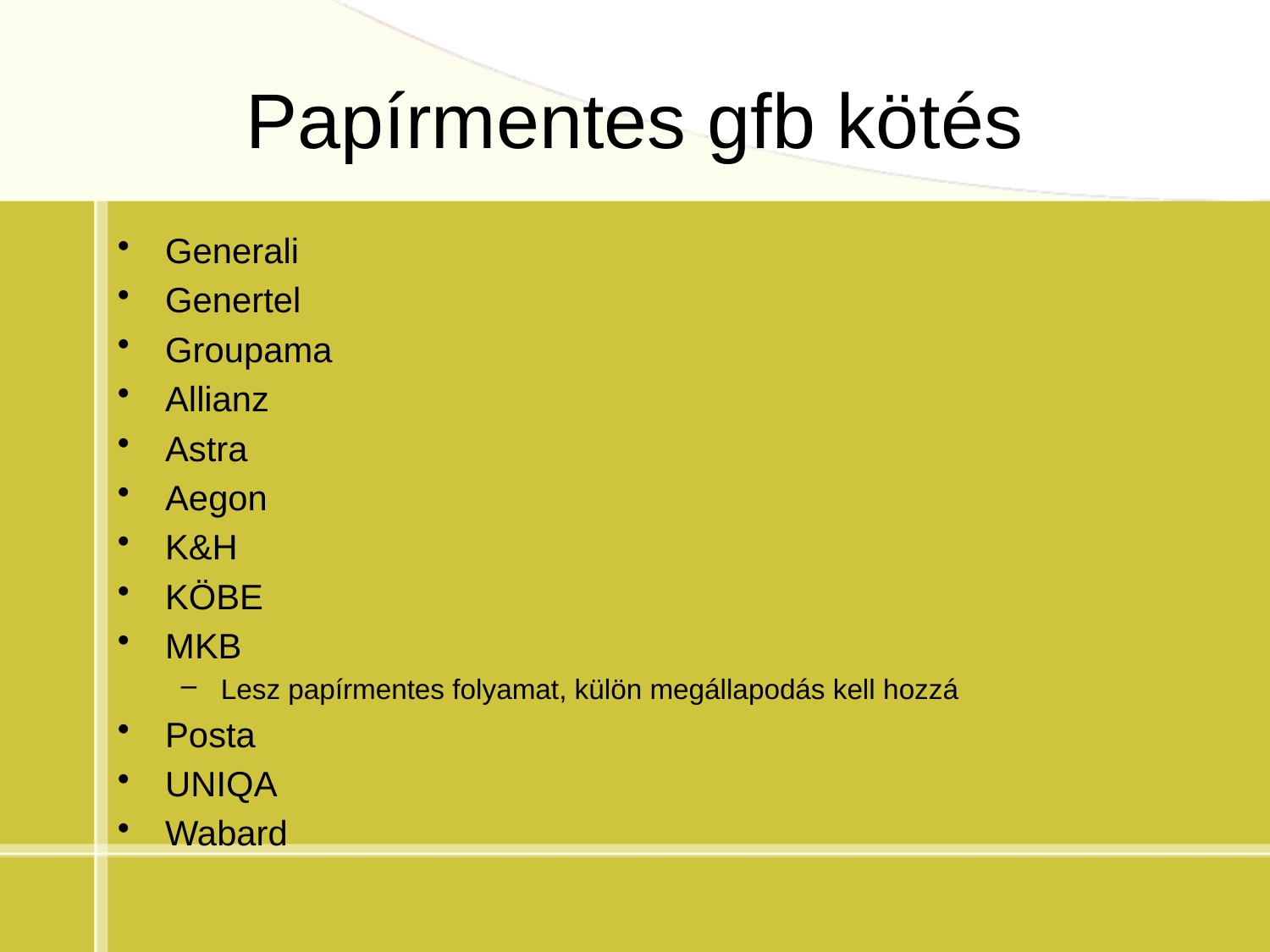

# Papírmentes gfb kötés
Generali
Genertel
Groupama
Allianz
Astra
Aegon
K&H
KÖBE
MKB
Lesz papírmentes folyamat, külön megállapodás kell hozzá
Posta
UNIQA
Wabard